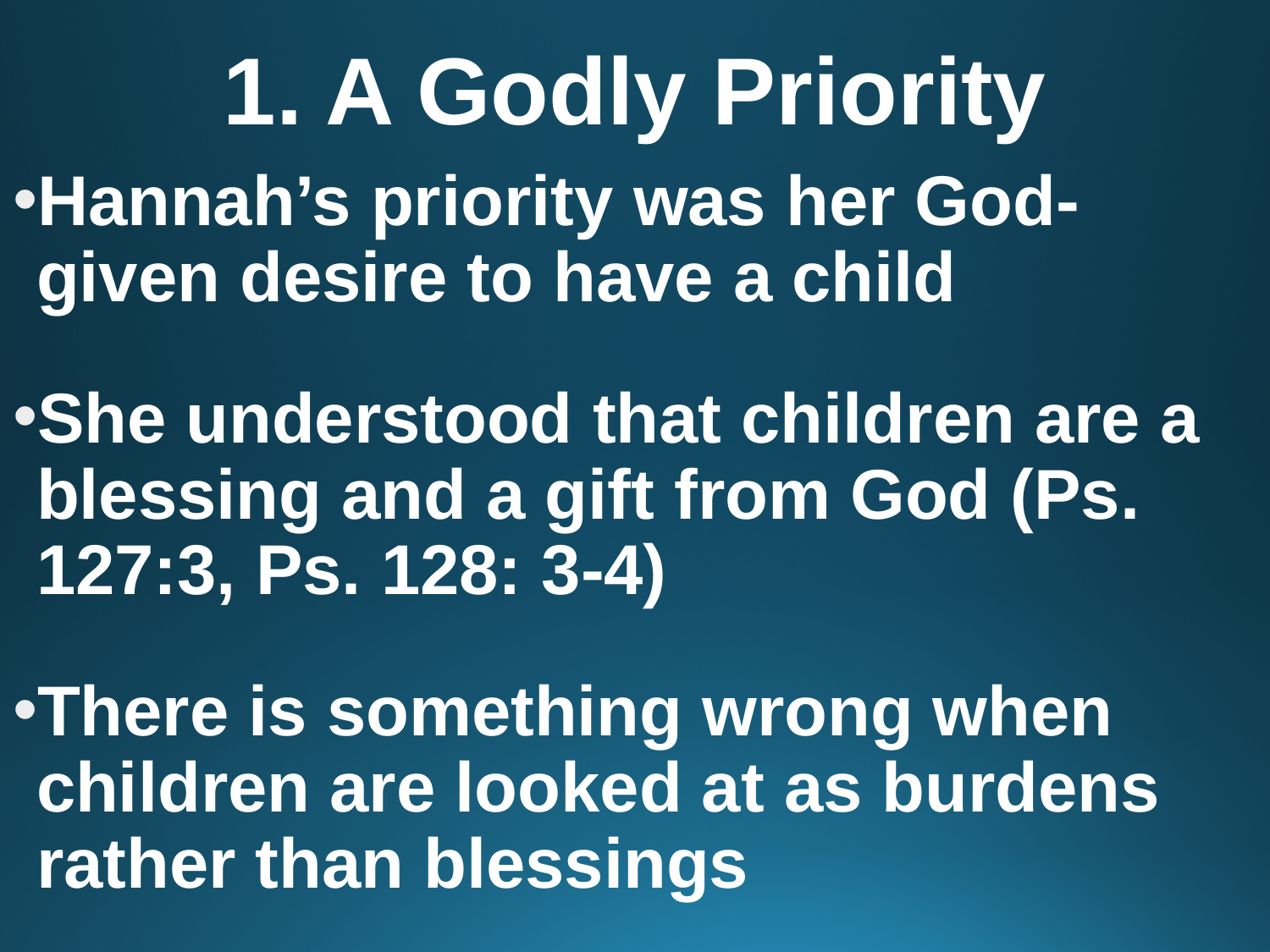

# 1. A Godly Priority
Hannah’s priority was her God-given desire to have a child

She understood that children are a blessing and a gift from God (Ps. 127:3, Ps. 128: 3-4)

There is something wrong when children are looked at as burdens rather than blessings